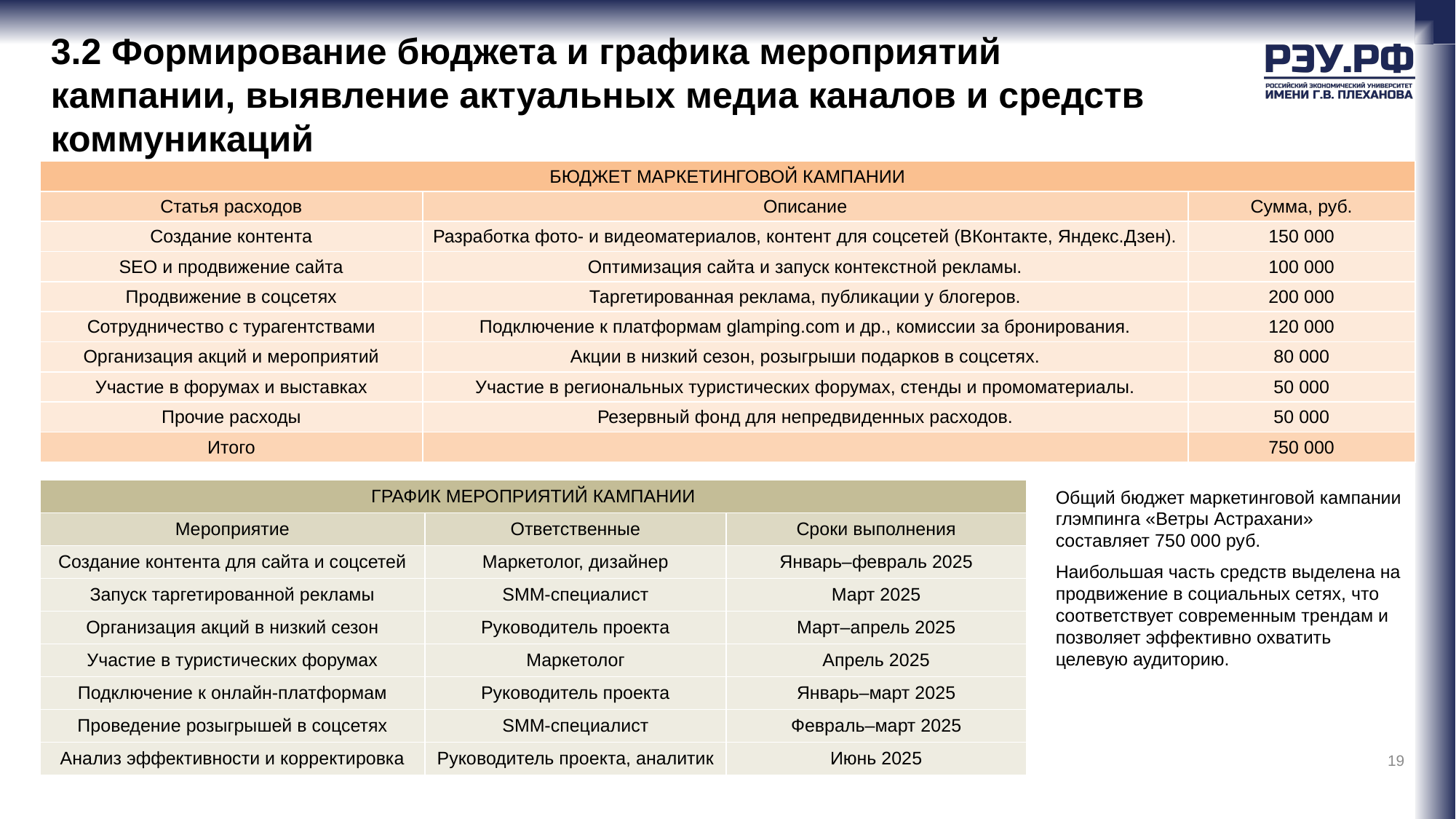

# 3.2 Формирование бюджета и графика мероприятий кампании, выявление актуальных медиа каналов и средств коммуникаций
| БЮДЖЕТ МАРКЕТИНГОВОЙ КАМПАНИИ |  |  |
| --- | --- | --- |
| Статья расходов | Описание | Сумма, руб. |
| Создание контента | Разработка фото- и видеоматериалов, контент для соцсетей (ВКонтакте, Яндекс.Дзен). | 150 000 |
| SEO и продвижение сайта | Оптимизация сайта и запуск контекстной рекламы. | 100 000 |
| Продвижение в соцсетях | Таргетированная реклама, публикации у блогеров. | 200 000 |
| Сотрудничество с турагентствами | Подключение к платформам glamping.com и др., комиссии за бронирования. | 120 000 |
| Организация акций и мероприятий | Акции в низкий сезон, розыгрыши подарков в соцсетях. | 80 000 |
| Участие в форумах и выставках | Участие в региональных туристических форумах, стенды и промоматериалы. | 50 000 |
| Прочие расходы | Резервный фонд для непредвиденных расходов. | 50 000 |
| Итого |  | 750 000 |
Общий бюджет маркетинговой кампании глэмпинга «Ветры Астрахани» составляет 750 000 руб.
Наибольшая часть средств выделена на продвижение в социальных сетях, что соответствует современным трендам и позволяет эффективно охватить целевую аудиторию.
| ГРАФИК МЕРОПРИЯТИЙ КАМПАНИИ |  |  |
| --- | --- | --- |
| Мероприятие | Ответственные | Сроки выполнения |
| Создание контента для сайта и соцсетей | Маркетолог, дизайнер | Январь–февраль 2025 |
| Запуск таргетированной рекламы | SMM-специалист | Март 2025 |
| Организация акций в низкий сезон | Руководитель проекта | Март–апрель 2025 |
| Участие в туристических форумах | Маркетолог | Апрель 2025 |
| Подключение к онлайн-платформам | Руководитель проекта | Январь–март 2025 |
| Проведение розыгрышей в соцсетях | SMM-специалист | Февраль–март 2025 |
| Анализ эффективности и корректировка | Руководитель проекта, аналитик | Июнь 2025 |
19